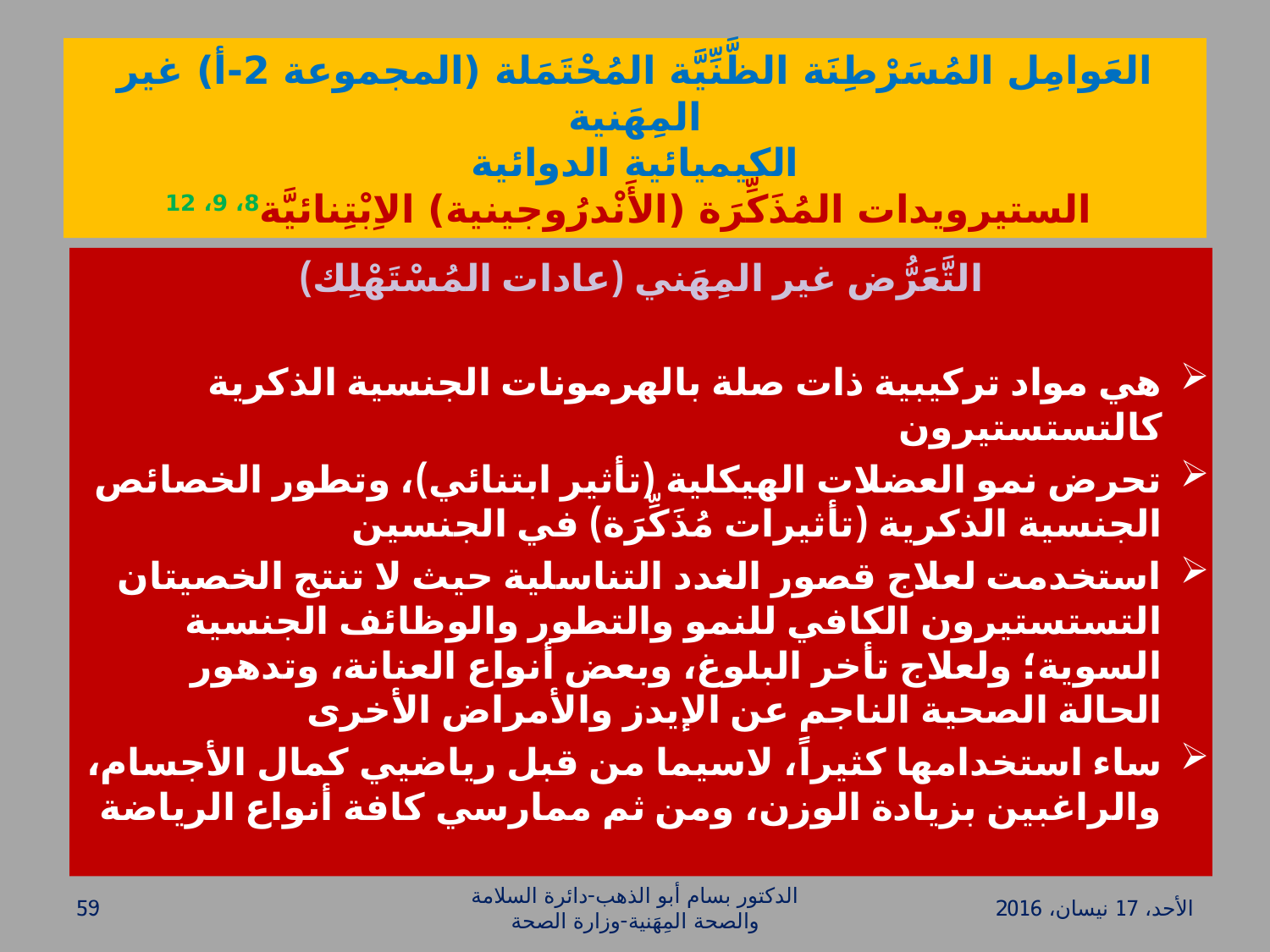

# العَوامِل المُسَرْطِنَة الظَّنِّيَّة المُحْتَمَلة (المجموعة 2-أ) غير المِهَنية الكيميائية الدوائية الستيرويدات المُذَكِّرَة (الأَنْدرُوجينية) الاِبْتِنائيَّة8، 9، 12
التَّعَرُّض غير المِهَني (عادات المُسْتَهْلِك)

هي مواد تركيبية ذات صلة بالهرمونات الجنسية الذكرية كالتستستيرون
تحرض نمو العضلات الهيكلية (تأثير ابتنائي)، وتطور الخصائص الجنسية الذكرية (تأثيرات مُذَكِّرَة) في الجنسين
استخدمت لعلاج قصور الغدد التناسلية حيث لا تنتج الخصيتان التستستيرون الكافي للنمو والتطور والوظائف الجنسية السوية؛ ولعلاج تأخر البلوغ، وبعض أنواع العنانة، وتدهور الحالة الصحية الناجم عن الإيدز والأمراض الأخرى
ساء استخدامها كثيراً، لاسيما من قبل رياضيي كمال الأجسام، والراغبين بزيادة الوزن، ومن ثم ممارسي كافة أنواع الرياضة
59
الدكتور بسام أبو الذهب-دائرة السلامة والصحة المِهَنية-وزارة الصحة
الأحد، 17 نيسان، 2016